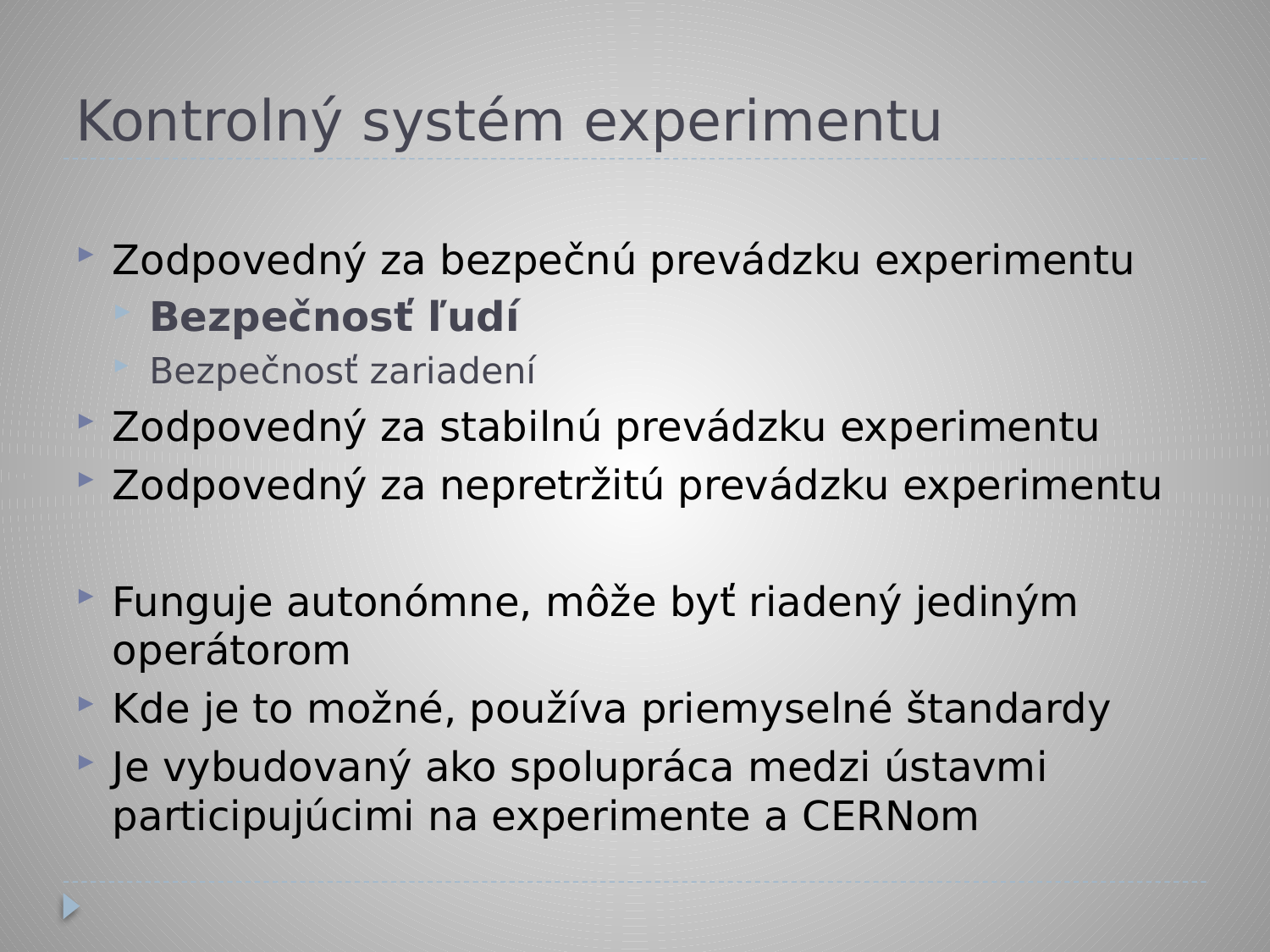

# Kontrolný systém experimentu

Zodpovedný za bezpečnú prevádzku experimentu
Bezpečnosť ľudí
Bezpečnosť zariadení
Zodpovedný za stabilnú prevádzku experimentu
Zodpovedný za nepretržitú prevádzku experimentu

Funguje autonómne, môže byť riadený jediným operátorom
Kde je to možné, používa priemyselné štandardy
Je vybudovaný ako spolupráca medzi ústavmi participujúcimi na experimente a CERNom